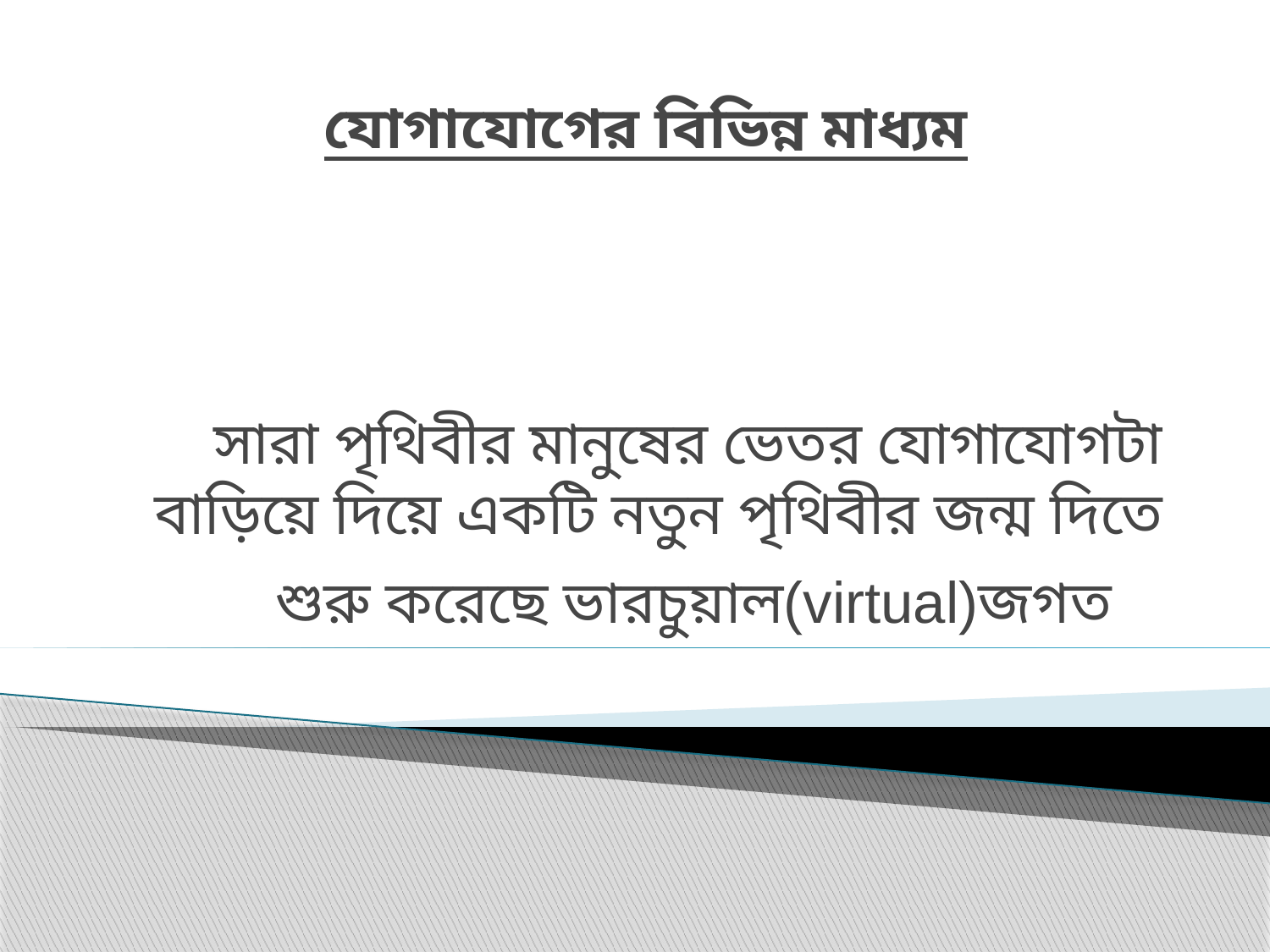

যোগাযোগের বিভিন্ন মাধ্যম

# সারা পৃথিবীর মানুষের ভেতর যোগাযোগটা বাড়িয়ে দিয়ে একটি নতুন পৃথিবীর জন্ম দিতে শুরু করেছে ভারচুয়াল(virtual)জগত